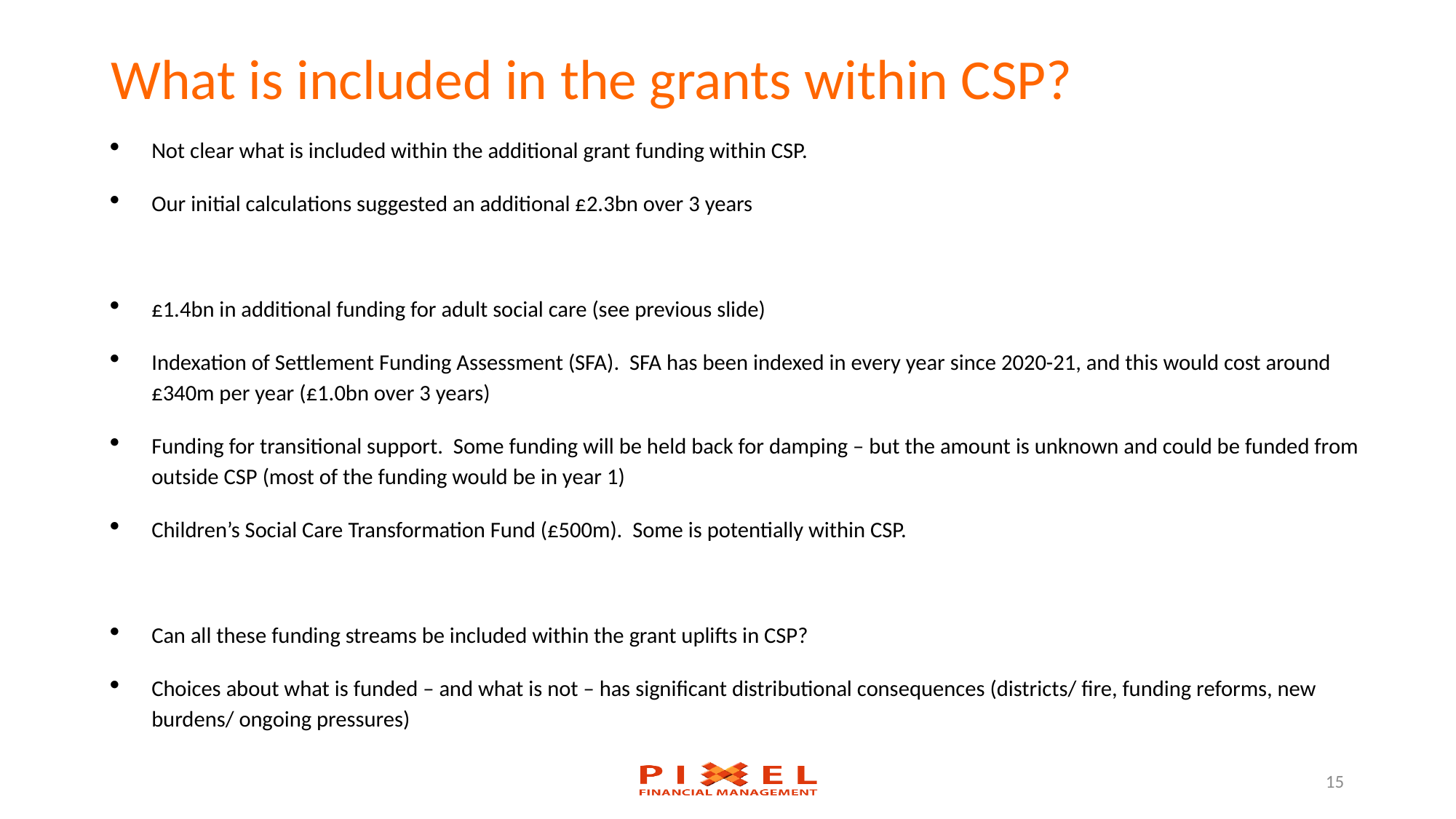

# What is included in the grants within CSP?
Not clear what is included within the additional grant funding within CSP.
Our initial calculations suggested an additional £2.3bn over 3 years

£1.4bn in additional funding for adult social care (see previous slide)
Indexation of Settlement Funding Assessment (SFA).  SFA has been indexed in every year since 2020-21, and this would cost around £340m per year (£1.0bn over 3 years)
Funding for transitional support.  Some funding will be held back for damping – but the amount is unknown and could be funded from outside CSP (most of the funding would be in year 1)
Children’s Social Care Transformation Fund (£500m).  Some is potentially within CSP.

Can all these funding streams be included within the grant uplifts in CSP?
Choices about what is funded – and what is not – has significant distributional consequences (districts/ fire, funding reforms, new burdens/ ongoing pressures)

15